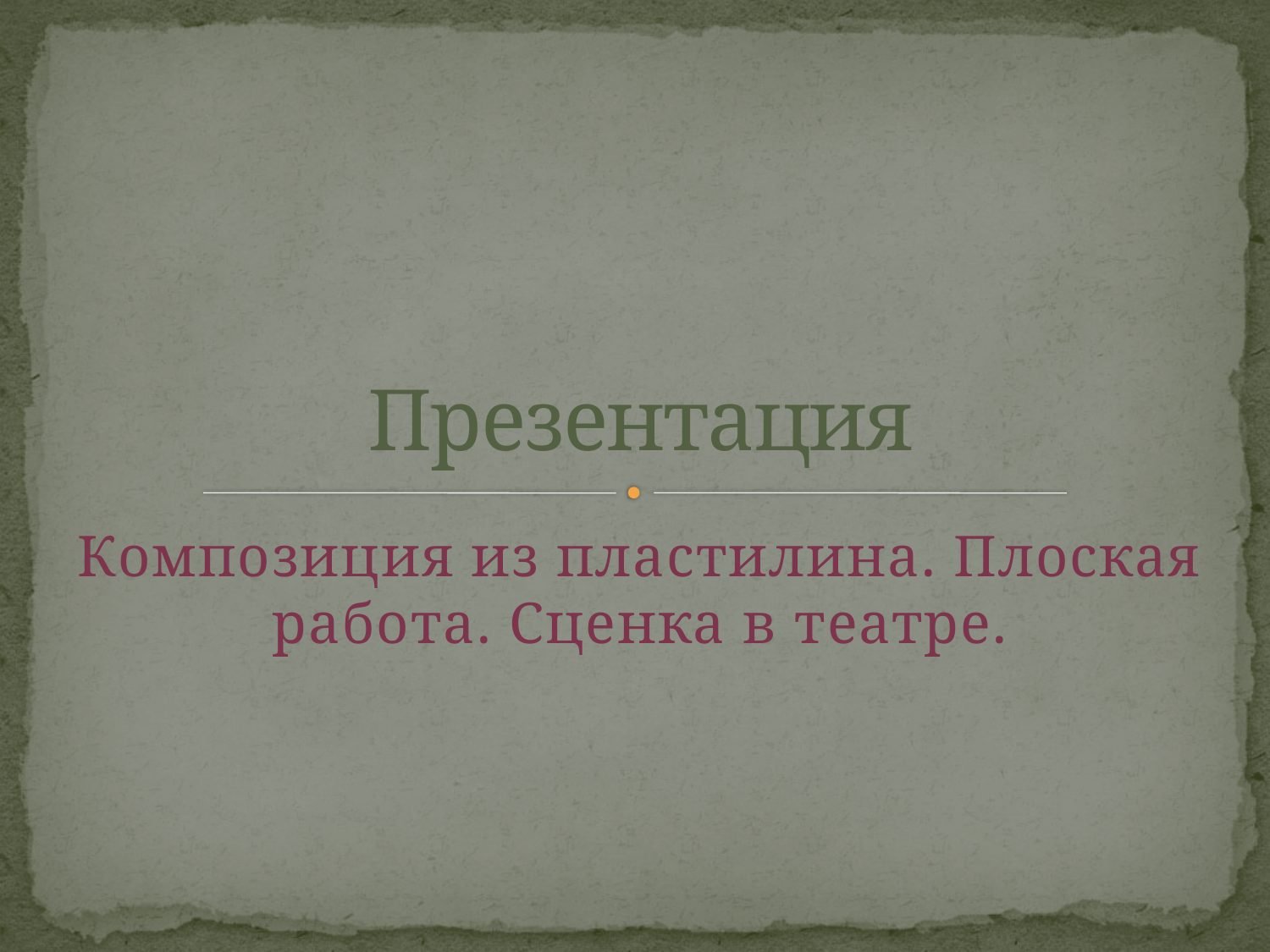

# Презентация
Композиция из пластилина. Плоская работа. Сценка в театре.